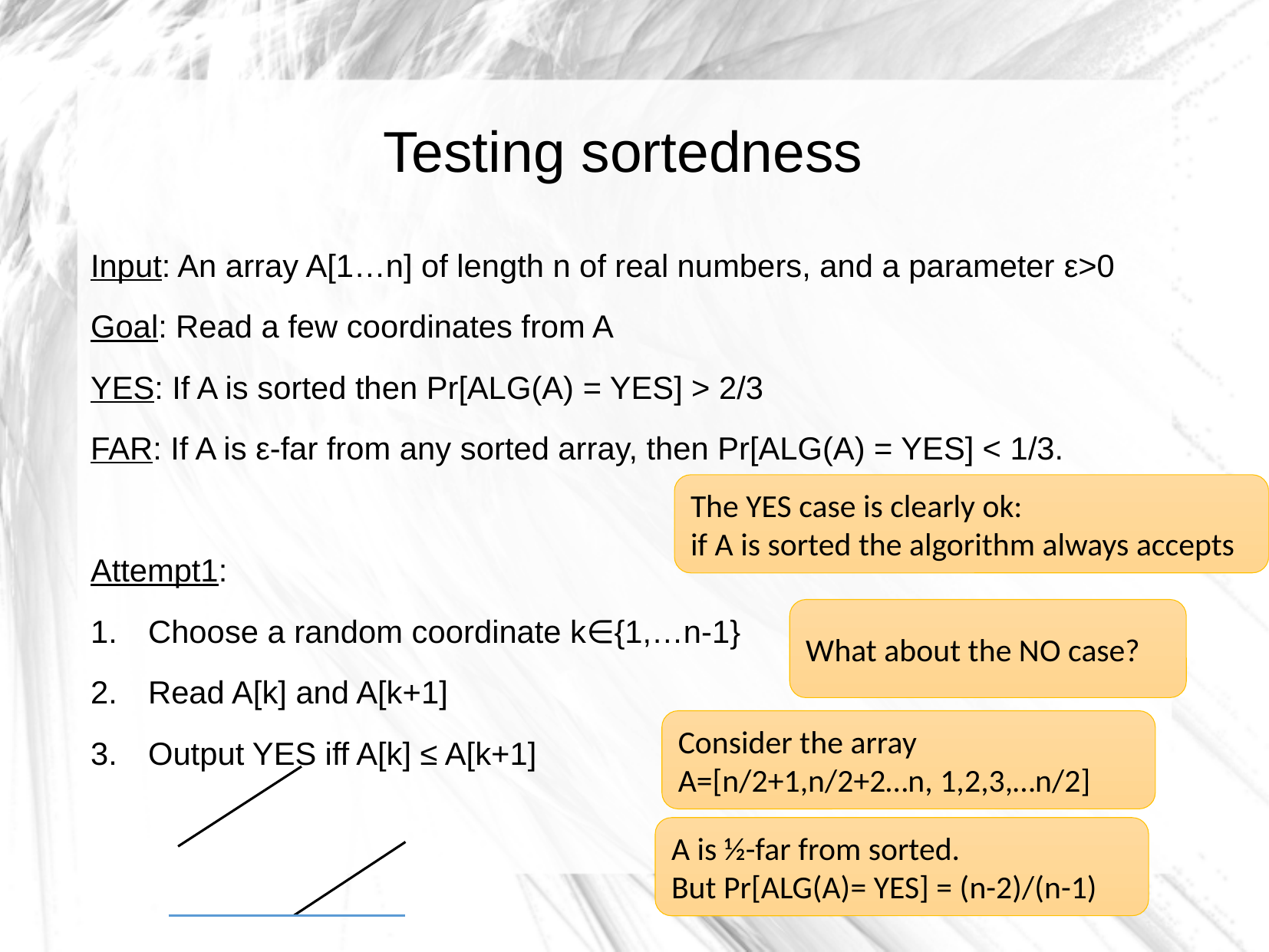

Testing sortedness
Input: An array A[1…n] of length n of real numbers, and a parameter ε>0
Goal: Read a few coordinates from A
YES: If A is sorted then Pr[ALG(A) = YES] > 2/3
FAR: If A is ε-far from any sorted array, then Pr[ALG(A) = YES] < 1/3.

Attempt1:
Choose a random coordinate k∈{1,…n-1}
Read A[k] and A[k+1]
Output YES iff A[k] ≤ A[k+1]

The YES case is clearly ok:
if A is sorted the algorithm always accepts
What about the NO case?
Consider the array A=[n/2+1,n/2+2…n, 1,2,3,…n/2]
A is ½-far from sorted.
But Pr[ALG(A)= YES] = (n-2)/(n-1)